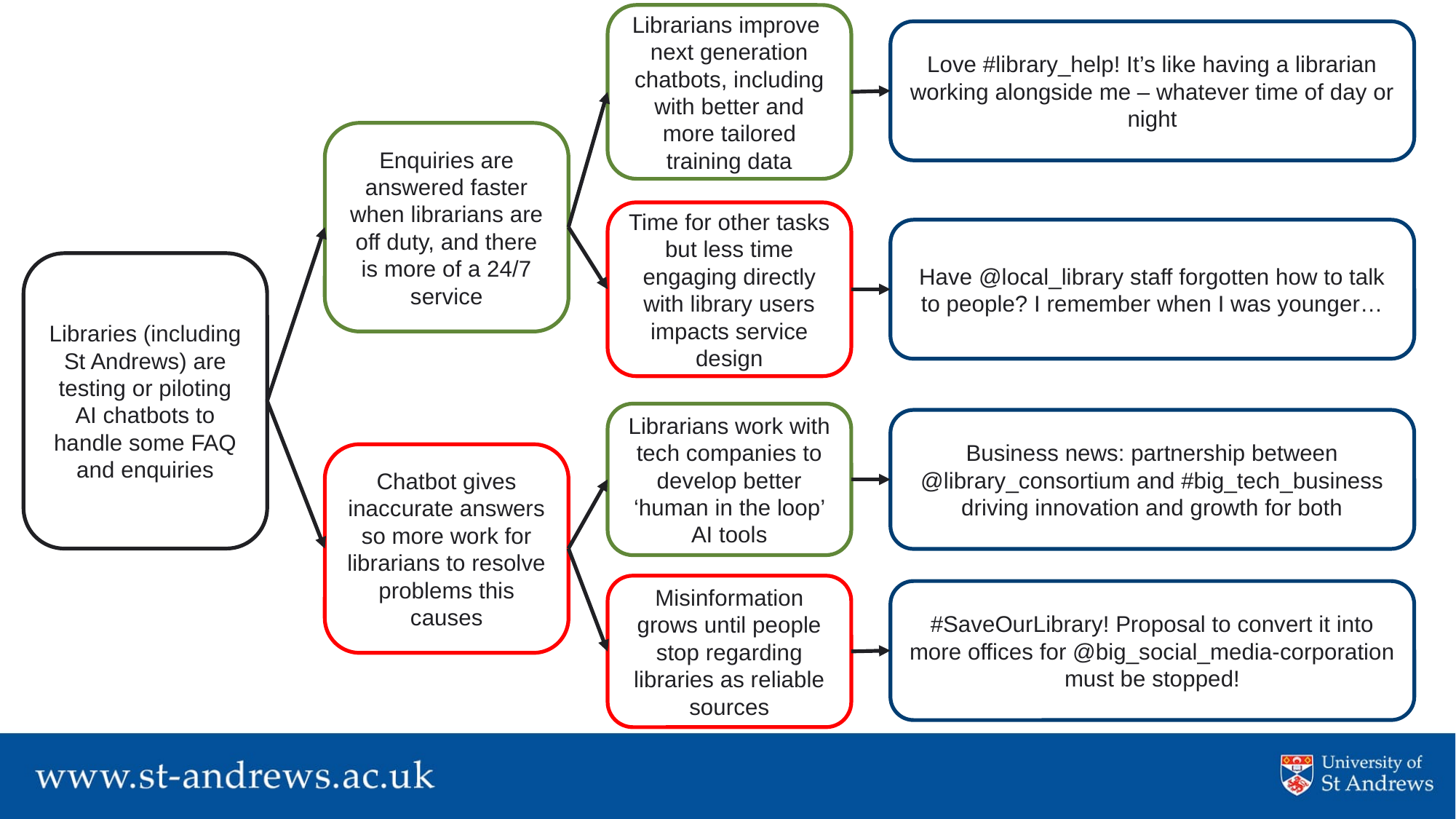

Librarians improve  next generation chatbots, including with better and more tailored training data
Love #library_help! It’s like having a librarian working alongside me – whatever time of day or night
Enquiries are answered faster when librarians are off duty, and there is more of a 24/7 service
Time for other tasks but less time engaging directly with library users impacts service design
Have @local_library staff forgotten how to talk to people? I remember when I was younger…
Libraries (including St Andrews) are testing or piloting AI chatbots to handle some FAQ and enquiries
Librarians work with tech companies to develop better ‘human in the loop’ AI tools
Business news: partnership between @library_consortium and #big_tech_business driving innovation and growth for both
Chatbot gives inaccurate answers so more work for librarians to resolve problems this causes
Misinformation grows until people stop regarding libraries as reliable sources
#SaveOurLibrary! Proposal to convert it into more offices for @big_social_media-corporation must be stopped!